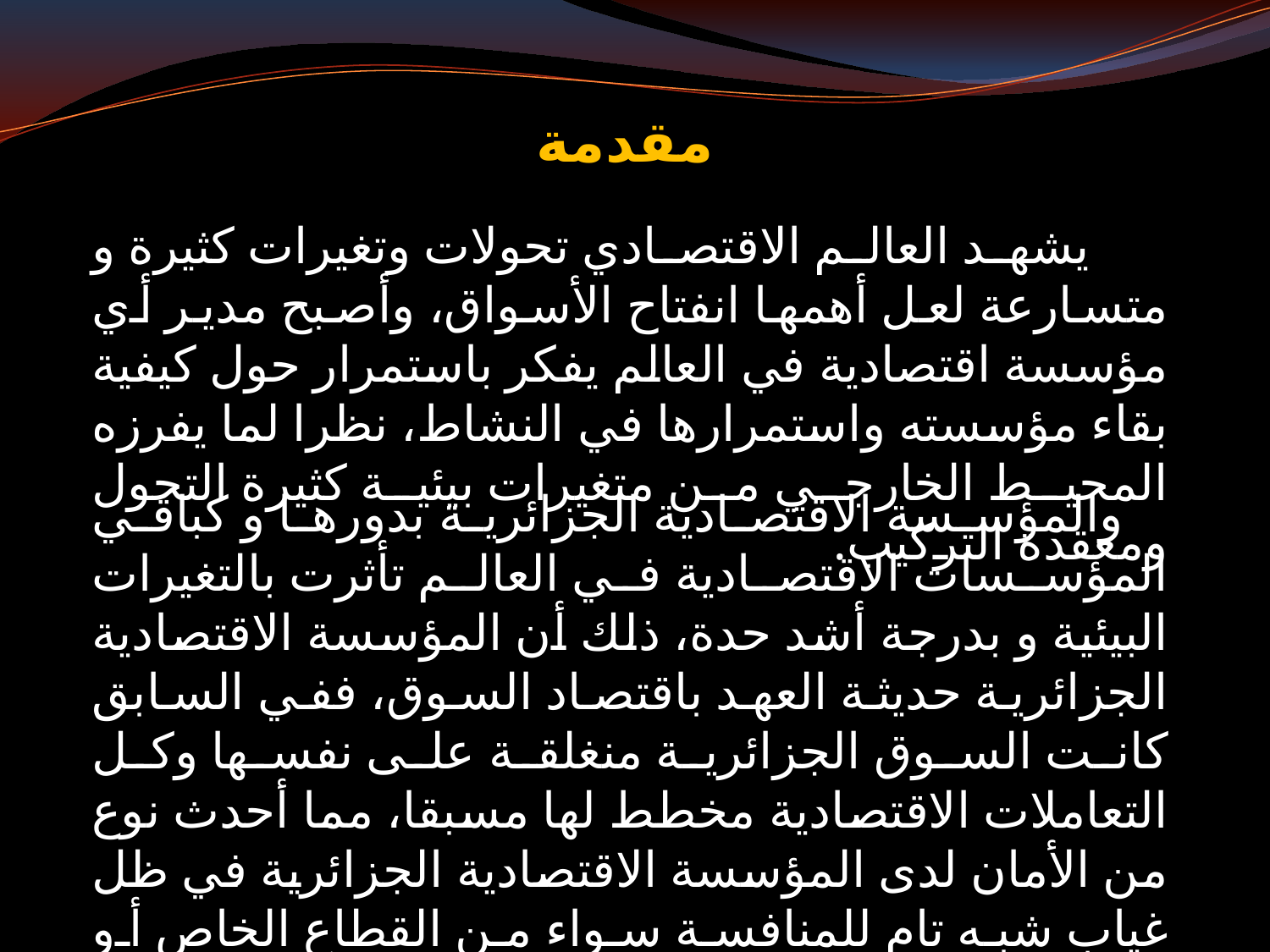

مقدمة
   يشهد العالم الاقتصادي تحولات وتغيرات كثيرة و متسارعة لعل أهمها انفتاح الأسواق، وأصبح مدير أي مؤسسة اقتصادية في العالم يفكر باستمرار حول كيفية بقاء مؤسسته واستمرارها في النشاط، نظرا لما يفرزه المحيط الخارجي من متغيرات بيئية كثيرة التحول ومعقدة التركيب.
  والمؤسسة الاقتصادية الجزائرية بدورها و كباقي المؤسسات الاقتصادية في العالم تأثرت بالتغيرات البيئية و بدرجة أشد حدة، ذلك أن المؤسسة الاقتصادية الجزائرية حديثة العهد باقتصاد السوق، ففي السابق كانت السوق الجزائرية منغلقة على نفسها وكل التعاملات الاقتصادية مخطط لها مسبقا، مما أحدث نوع من الأمان لدى المؤسسة الاقتصادية الجزائرية في ظل غياب شبه تام للمنافسة سواء من القطاع الخاص أو من المؤسسات الاقتصادية الأجنبية.